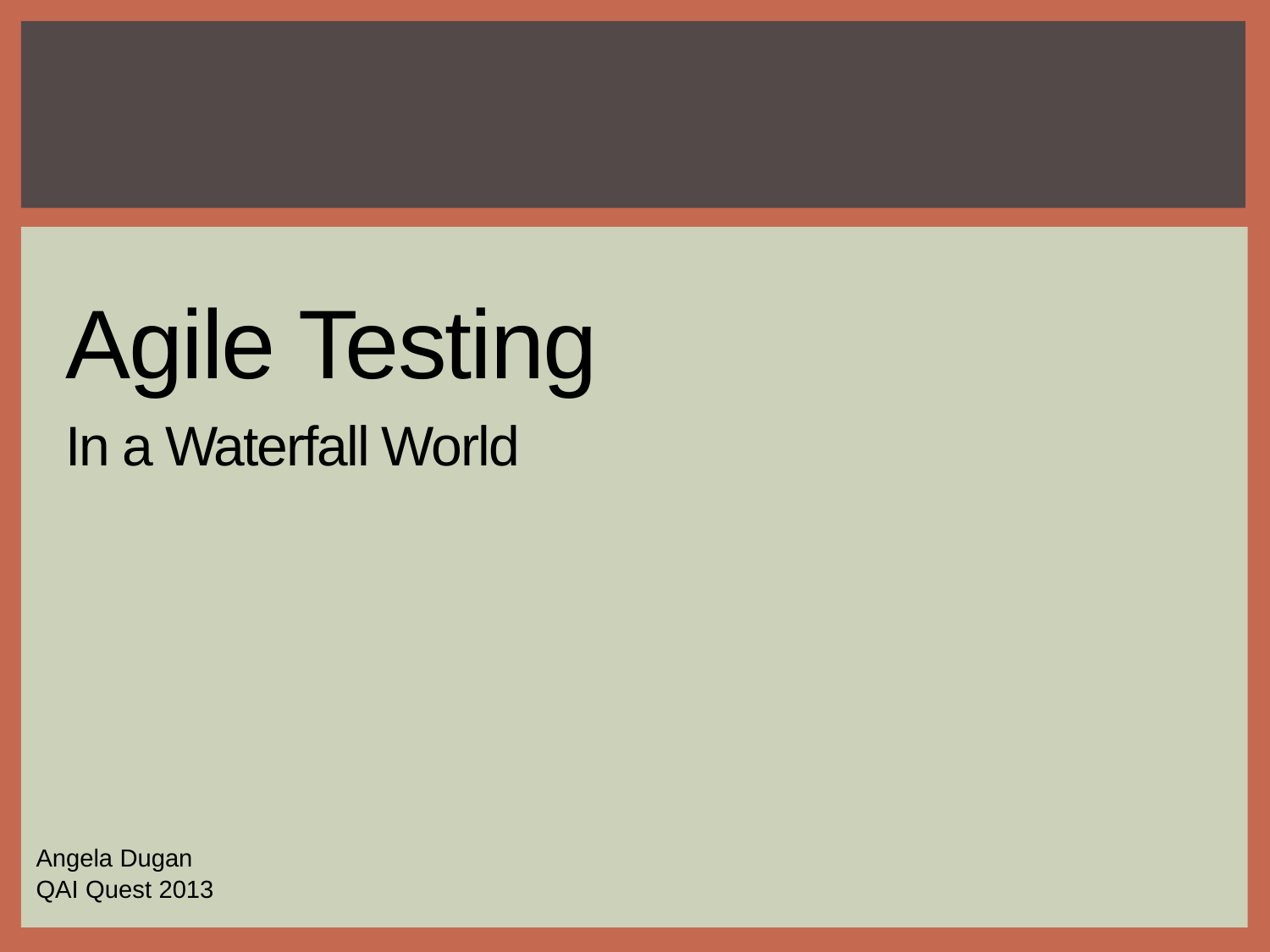

Agile Testing
In a Waterfall World
Angela Dugan
QAI Quest 2013